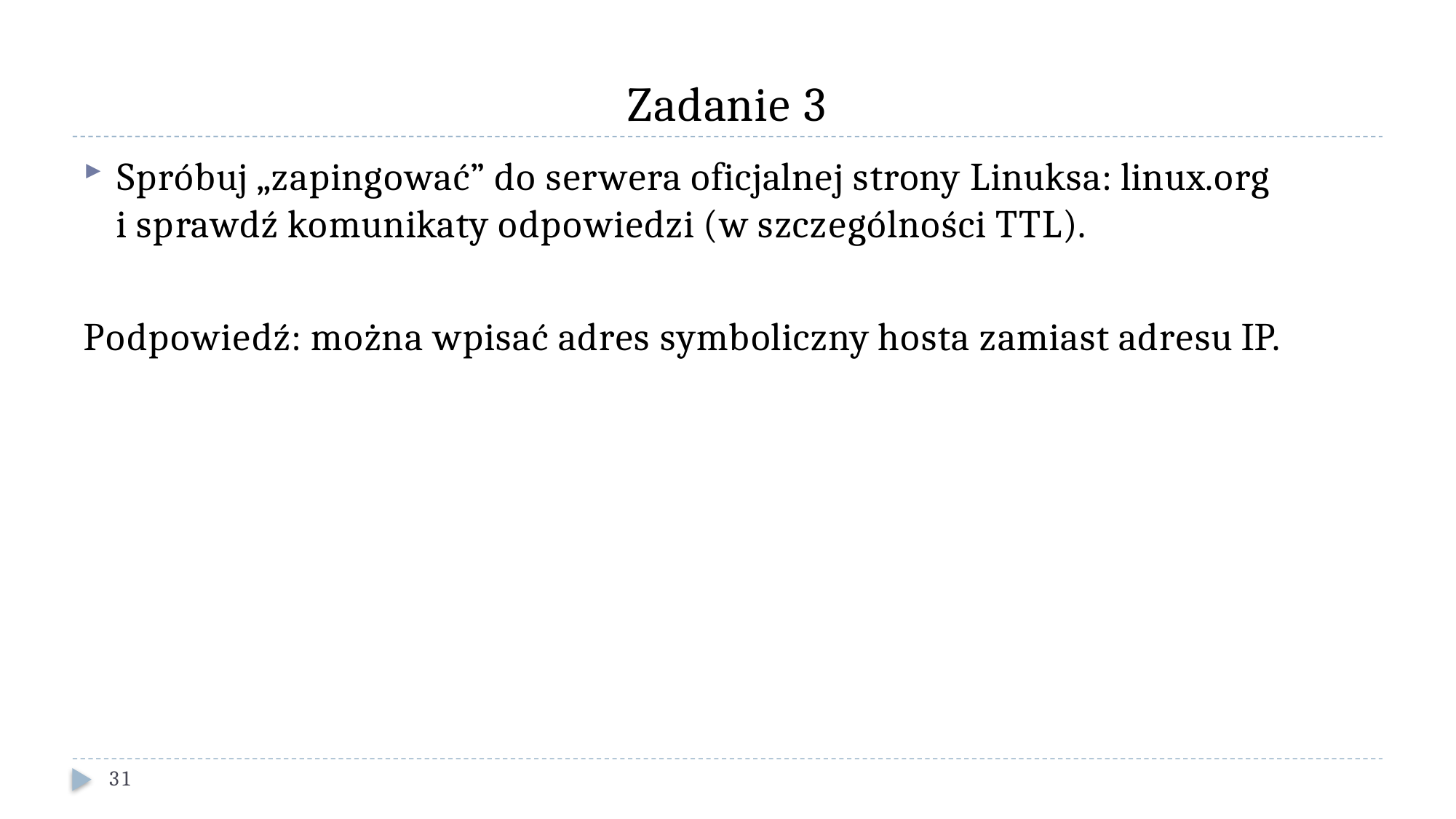

# Zadanie 3
Spróbuj „zapingować” do serwera oficjalnej strony Linuksa: linux.org
i sprawdź komunikaty odpowiedzi (w szczególności TTL).

Podpowiedź: można wpisać adres symboliczny hosta zamiast adresu IP.
31